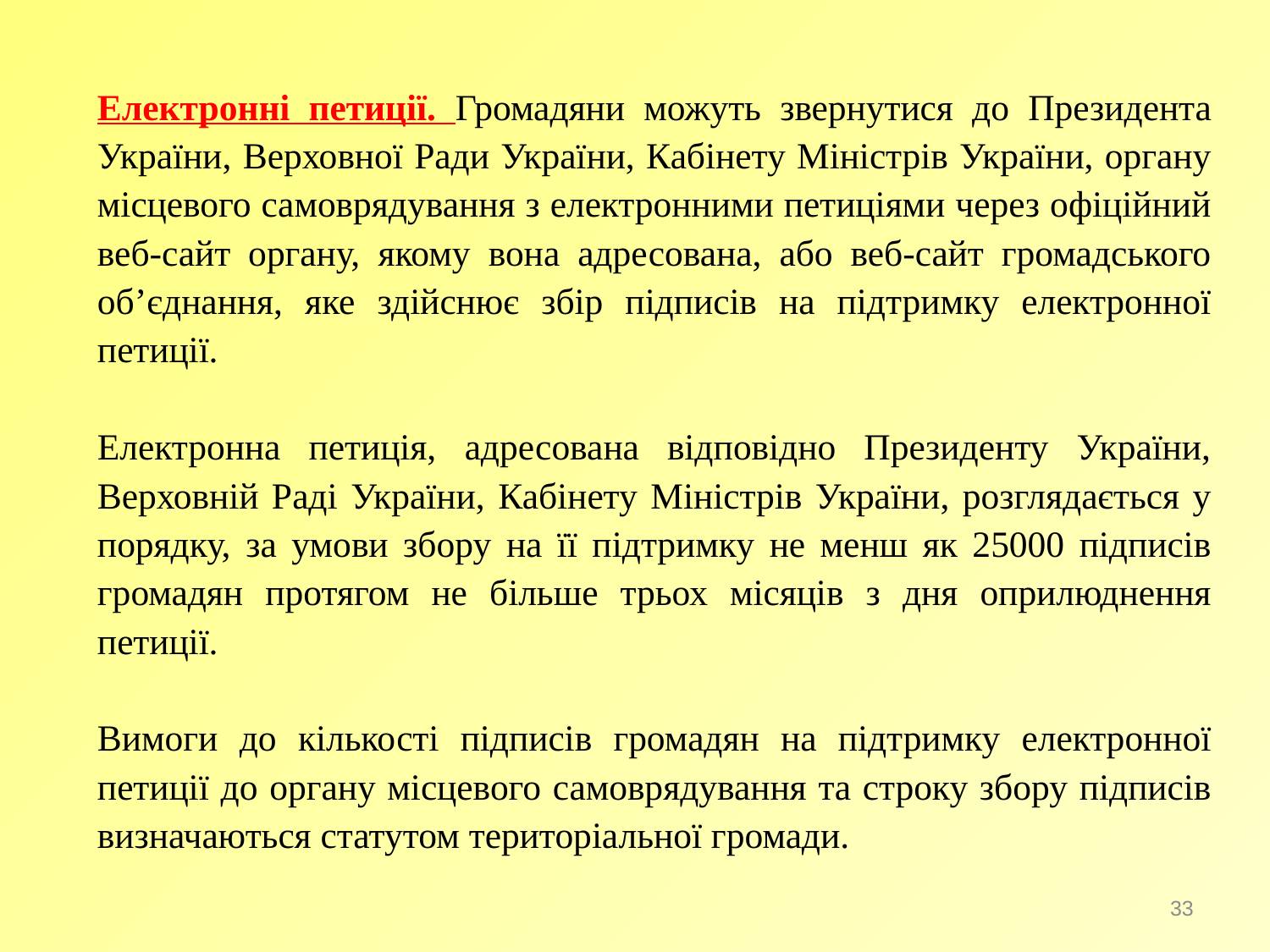

Електронні петиції. Громадяни можуть звернутися до Президента України, Верховної Ради України, Кабінету Міністрів України, органу місцевого самоврядування з електронними петиціями через офіційний веб-сайт органу, якому вона адресована, або веб-сайт громадського об’єднання, яке здійснює збір підписів на підтримку електронної петиції.

Електронна петиція, адресована відповідно Президенту України, Верховній Раді України, Кабінету Міністрів України, розглядається у порядку, за умови збору на її підтримку не менш як 25000 підписів громадян протягом не більше трьох місяців з дня оприлюднення петиції.

Вимоги до кількості підписів громадян на підтримку електронної петиції до органу місцевого самоврядування та строку збору підписів визначаються статутом територіальної громади.

33